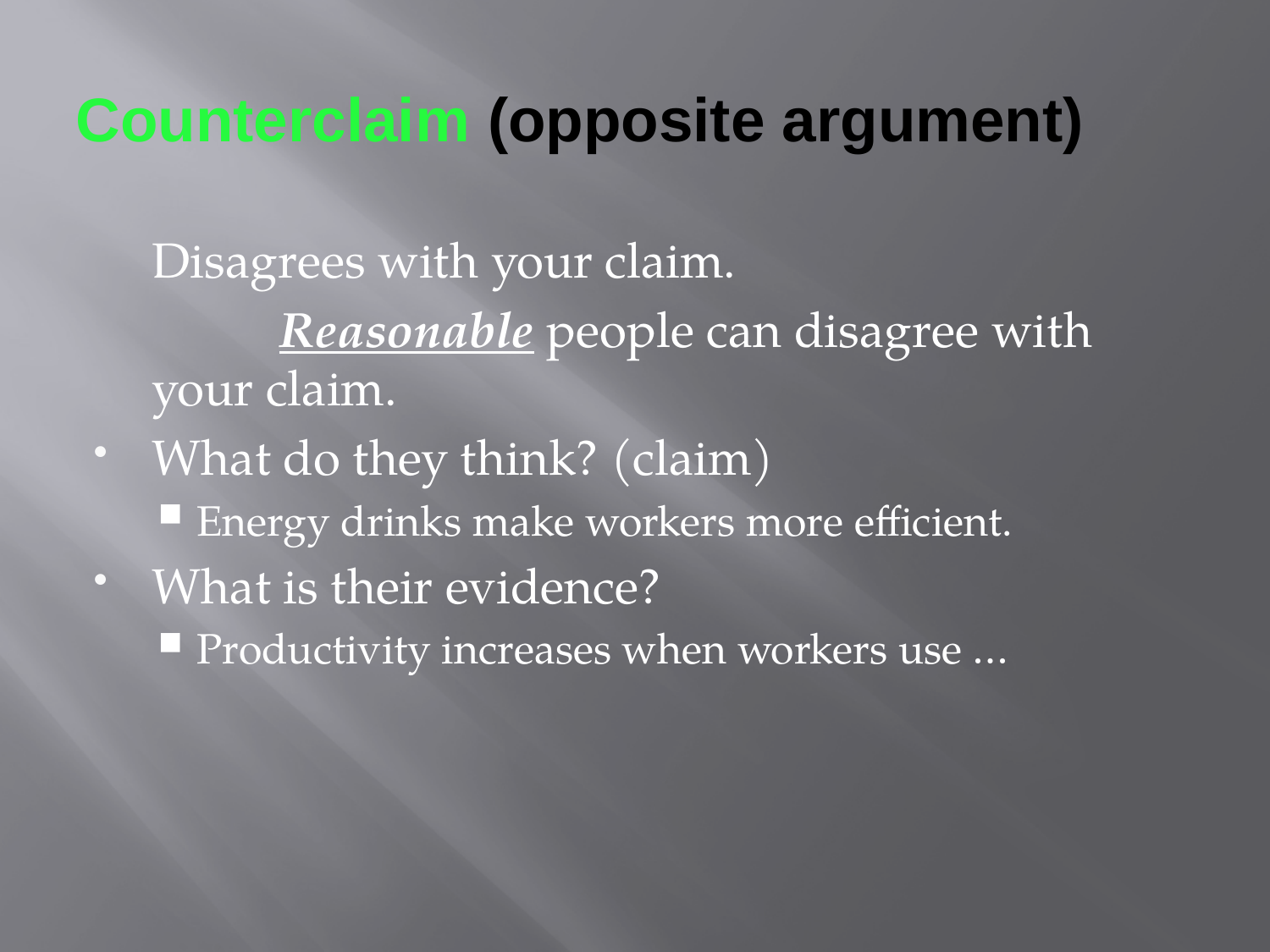

# Counterclaim (opposite argument)
	Disagrees with your claim.
		Reasonable people can disagree with your claim.
What do they think? (claim)
Energy drinks make workers more efficient.
What is their evidence?
Productivity increases when workers use …